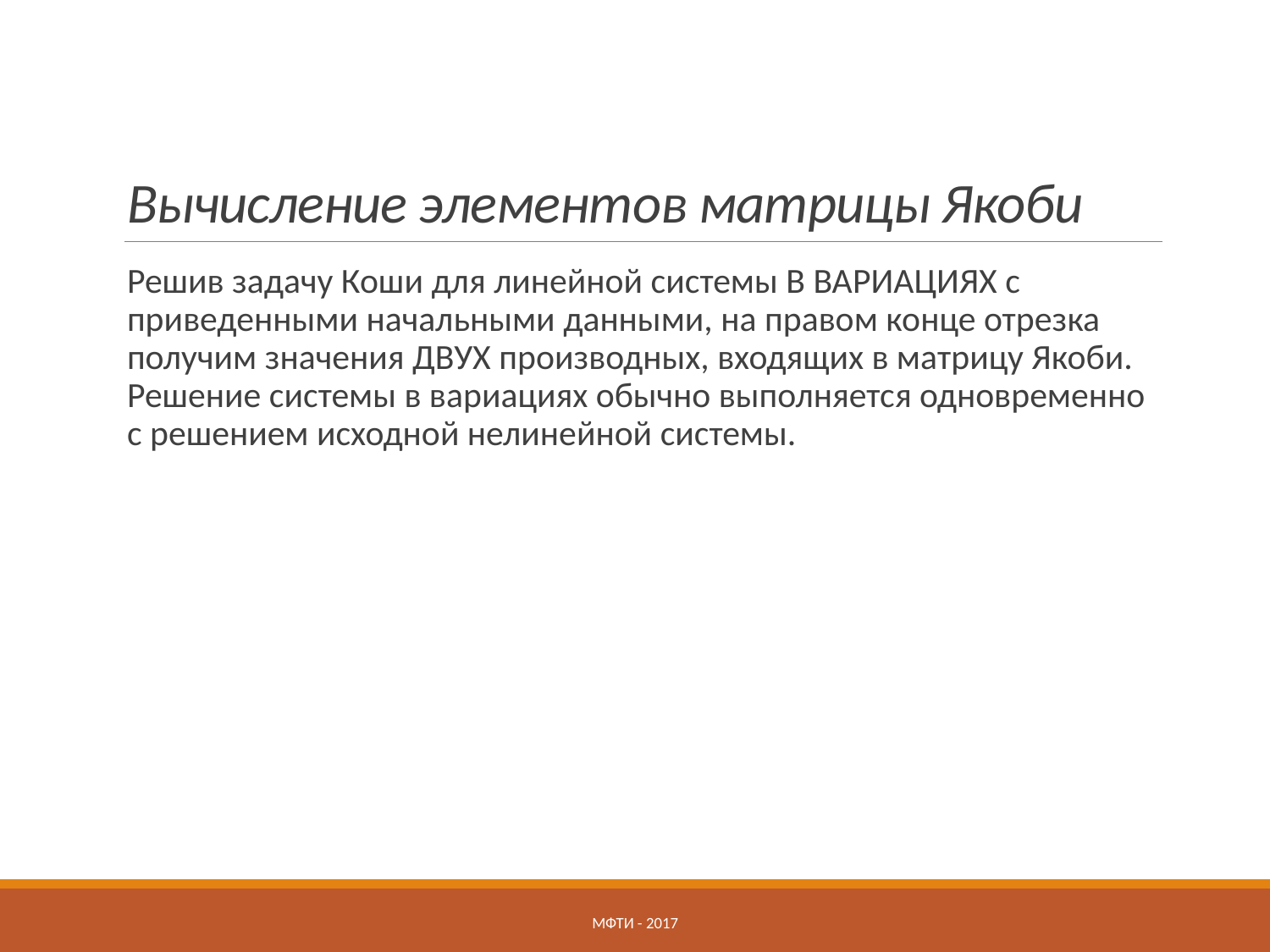

# Вычисление элементов матрицы Якоби
Решив задачу Коши для линейной системы В ВАРИАЦИЯХ с приведенными начальными данными, на правом конце отрезка получим значения ДВУХ производных, входящих в матрицу Якоби. Решение системы в вариациях обычно выполняется одновременно с решением исходной нелинейной системы.
МФТИ - 2017